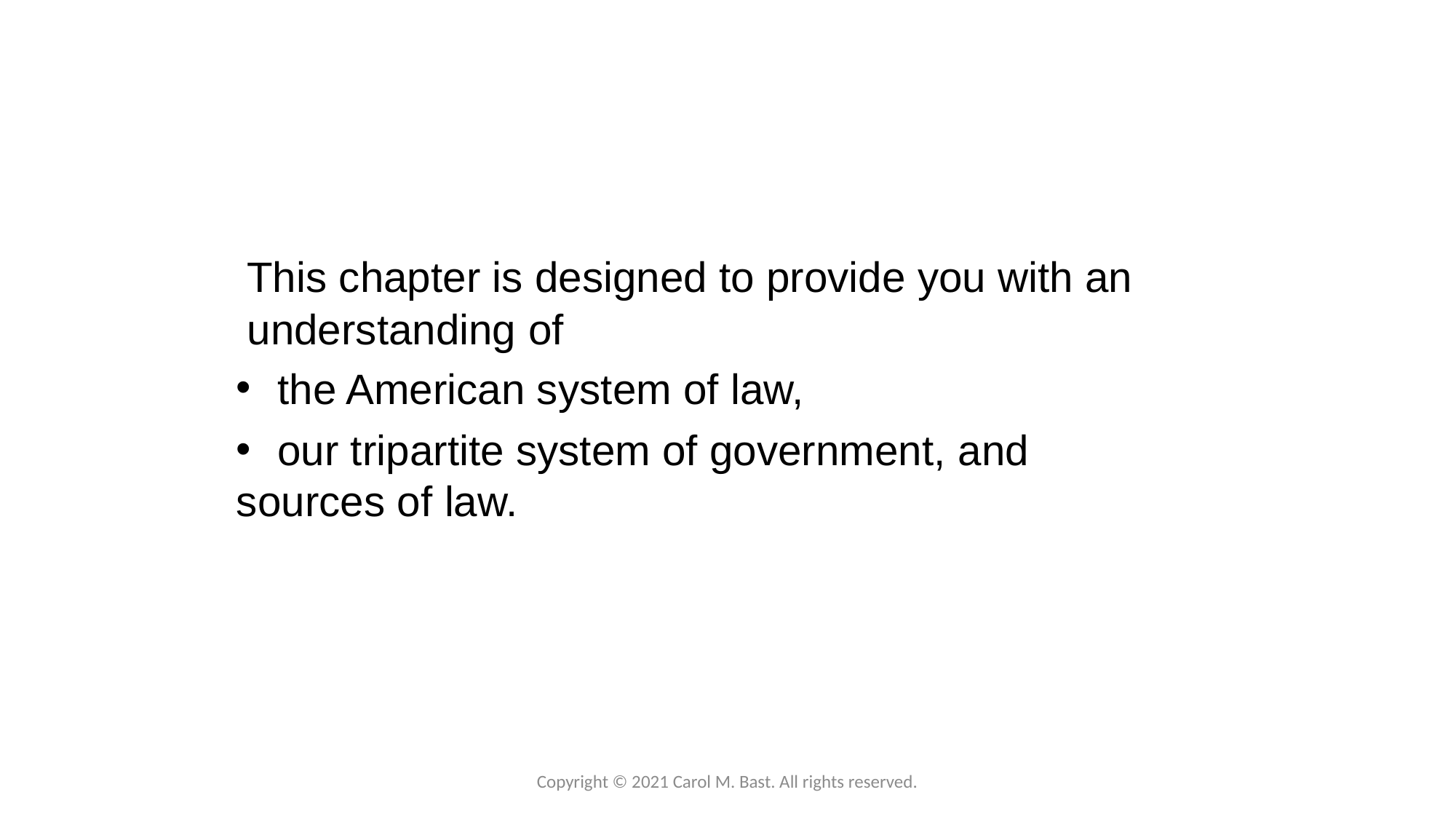

This chapter is designed to provide you with an understanding of
the American system of law,
our tripartite system of government, and
sources of law.
Copyright © 2021 Carol M. Bast. All rights reserved.